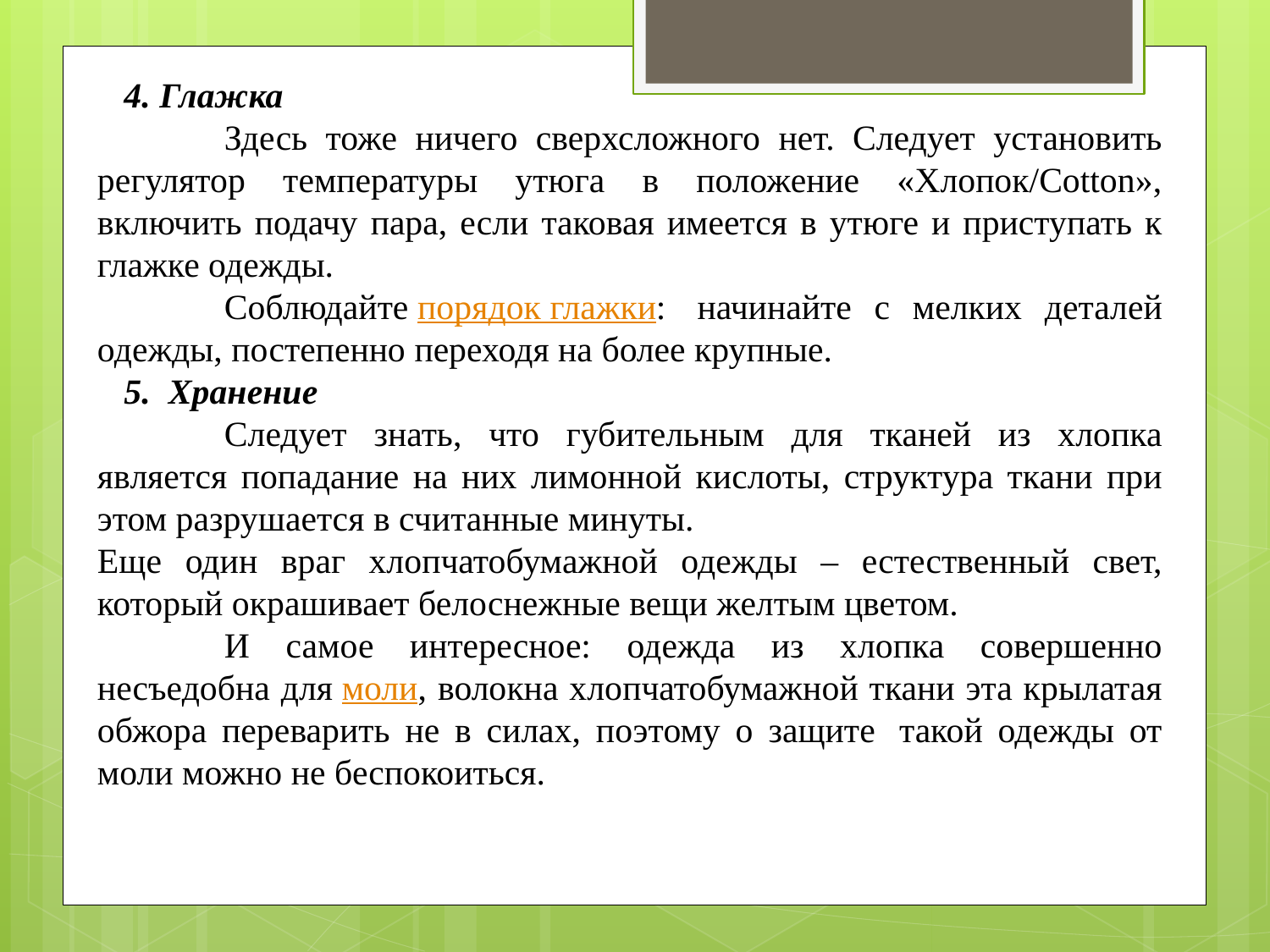

4. Глажка
	Здесь тоже ничего сверхсложного нет. Следует установить регулятор температуры утюга в положение «Хлопок/Cotton», включить подачу пара, если таковая имеется в утюге и приступать к глажке одежды.
	Соблюдайте порядок глажки:  начинайте с мелких деталей одежды, постепенно переходя на более крупные.
   5.  Хранение
	Следует знать, что губительным для тканей из хлопка является попадание на них лимонной кислоты, структура ткани при этом разрушается в считанные минуты.
Еще один враг хлопчатобумажной одежды – естественный свет, который окрашивает белоснежные вещи желтым цветом.
	И самое интересное: одежда из хлопка совершенно несъедобна для моли, волокна хлопчатобумажной ткани эта крылатая обжора переварить не в силах, поэтому о защите  такой одежды от моли можно не беспокоиться.